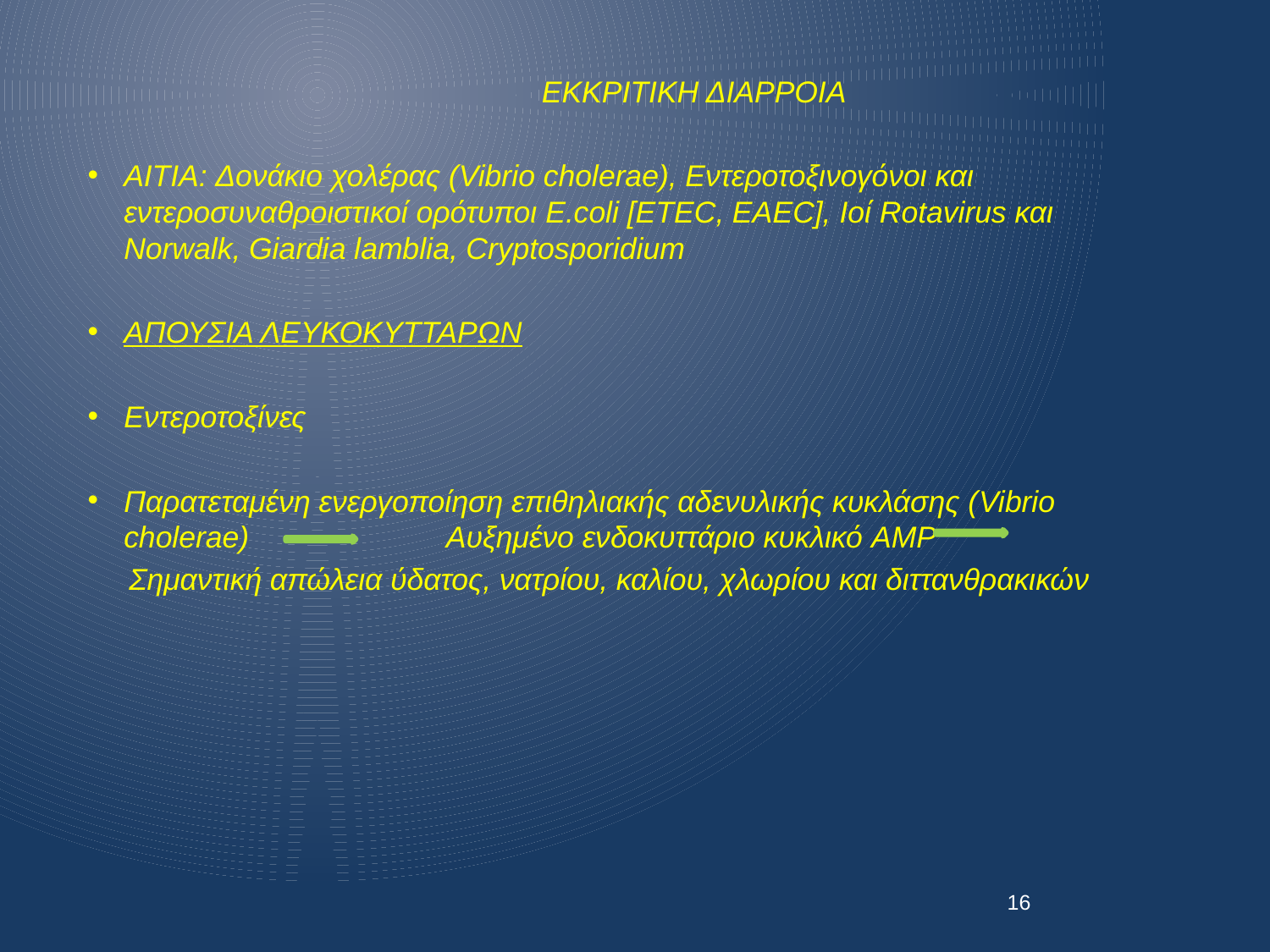

ΕΚΚΡΙΤΙΚΗ ΔΙΑΡΡΟΙΑ

ΑΙΤΙΑ: Δονάκιο χολέρας (Vibrio cholerae), Εντεροτοξινογόνοι και εντεροσυναθροιστικοί ορότυποι E.coli [ETEC, EAEC], Ιοί Rotavirus και Norwalk, Giardia lamblia, Cryptosporidium

ΑΠΟΥΣΙΑ ΛΕΥΚΟΚΥΤΤΑΡΩΝ

Εντεροτοξίνες

Παρατεταμένη ενεργοποίηση επιθηλιακής αδενυλικής κυκλάσης (Vibrio cholerae)                        Αυξημένο ενδοκυττάριο κυκλικό AMP
     Σημαντική απώλεια ύδατος, νατρίου, καλίου, χλωρίου και διττανθρακικών

16